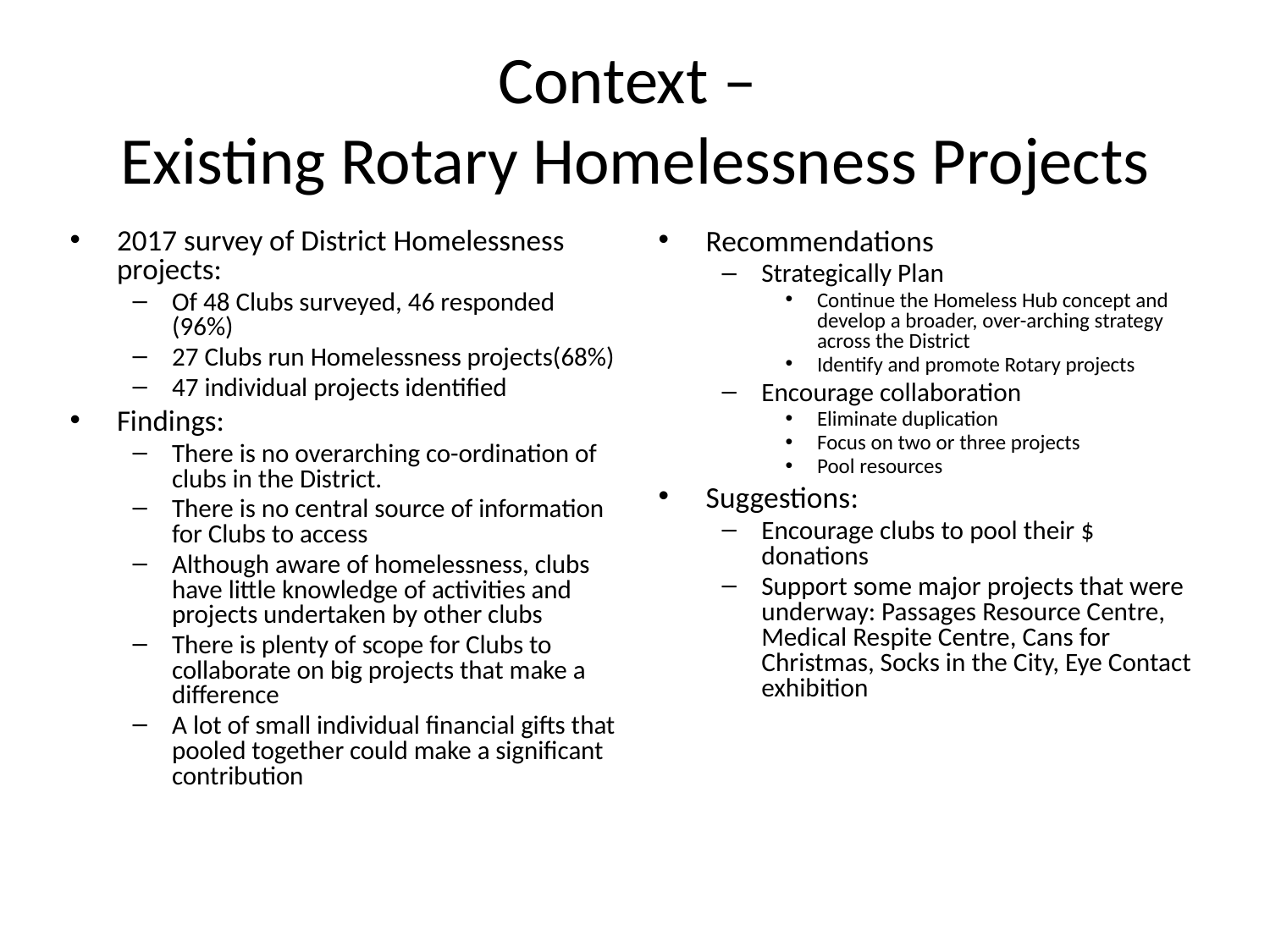

# Context – Existing Rotary Homelessness Projects
2017 survey of District Homelessness projects:
Of 48 Clubs surveyed, 46 responded (96%)
27 Clubs run Homelessness projects(68%)
47 individual projects identified
Findings:
There is no overarching co-ordination of clubs in the District.
There is no central source of information for Clubs to access
Although aware of homelessness, clubs have little knowledge of activities and projects undertaken by other clubs
There is plenty of scope for Clubs to collaborate on big projects that make a difference
A lot of small individual financial gifts that pooled together could make a significant contribution
Recommendations
Strategically Plan
Continue the Homeless Hub concept and develop a broader, over-arching strategy across the District
Identify and promote Rotary projects
Encourage collaboration
Eliminate duplication
Focus on two or three projects
Pool resources
Suggestions:
Encourage clubs to pool their $ donations
Support some major projects that were underway: Passages Resource Centre, Medical Respite Centre, Cans for Christmas, Socks in the City, Eye Contact exhibition
7